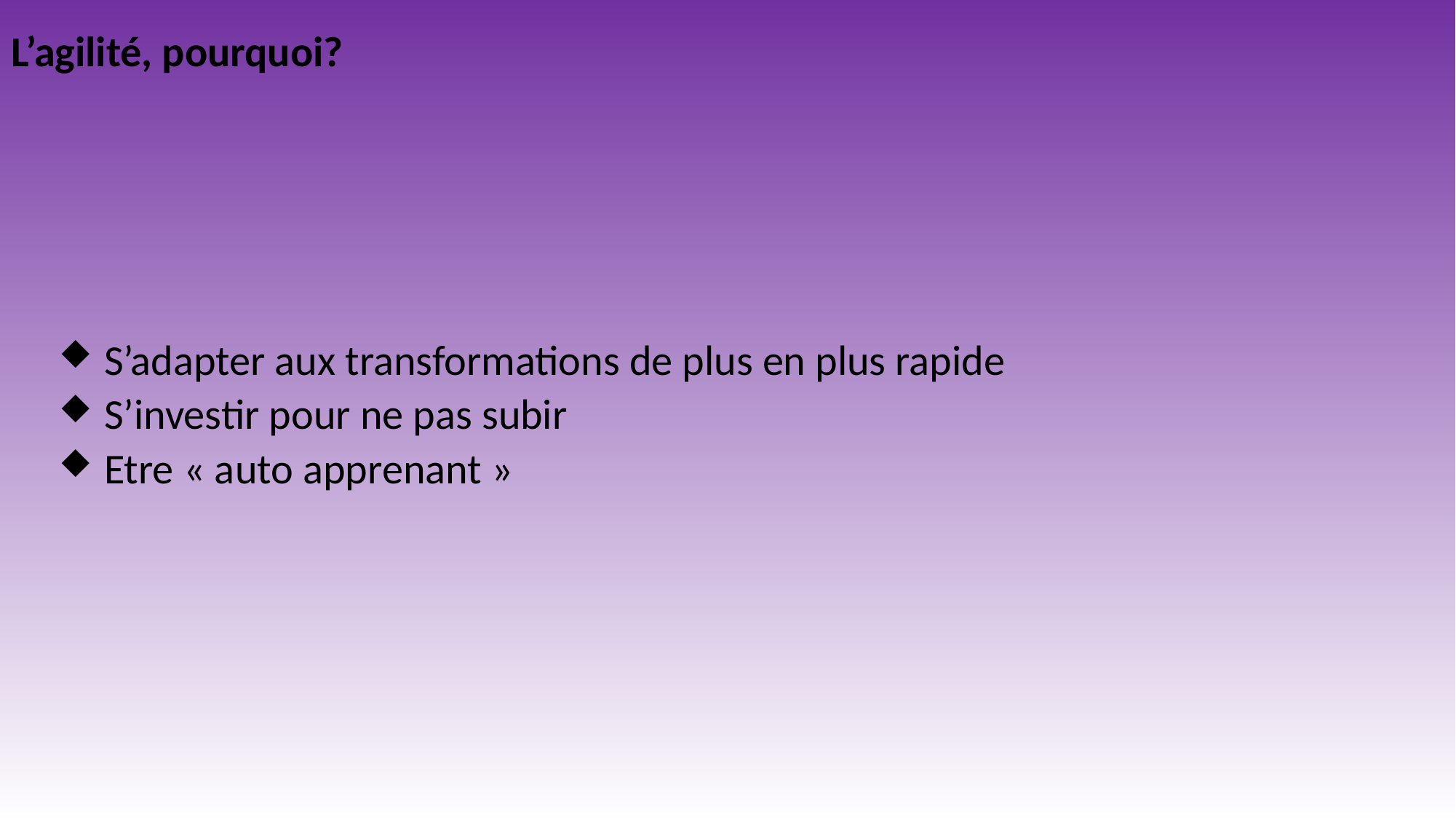

# L’agilité, pourquoi?
S’adapter aux transformations de plus en plus rapide
S’investir pour ne pas subir
Etre « auto apprenant »